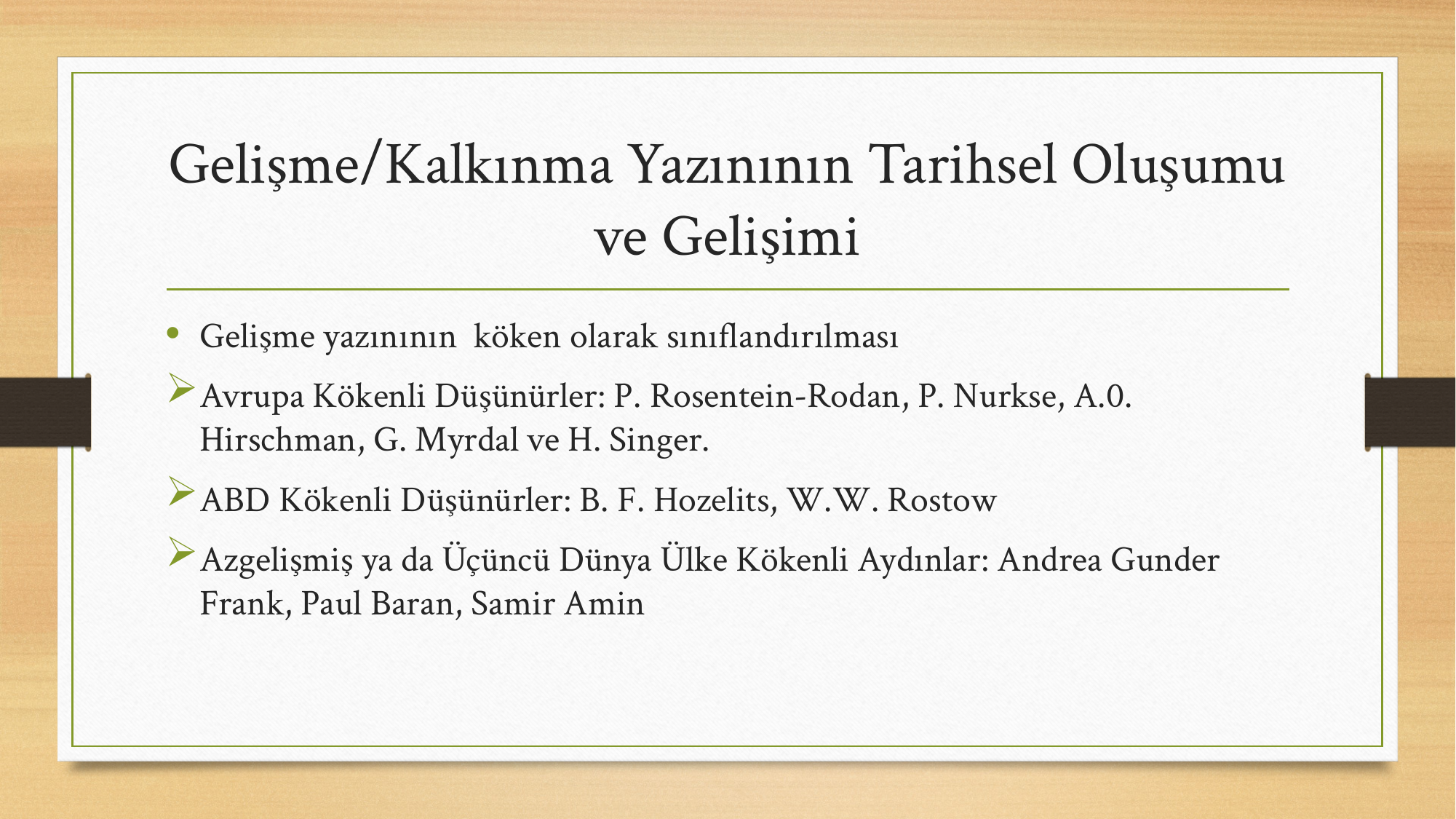

# Gelişme/Kalkınma Yazınının Tarihsel Oluşumu ve Gelişimi
Gelişme yazınının  köken olarak sınıflandırılması
Avrupa Kökenli Düşünürler: P. Rosentein-Rodan, P. Nurkse, A.0. Hirschman, G. Myrdal ve H. Singer.
ABD Kökenli Düşünürler: B. F. Hozelits, W.W. Rostow
Azgelişmiş ya da Üçüncü Dünya Ülke Kökenli Aydınlar: Andrea Gunder Frank, Paul Baran, Samir Amin